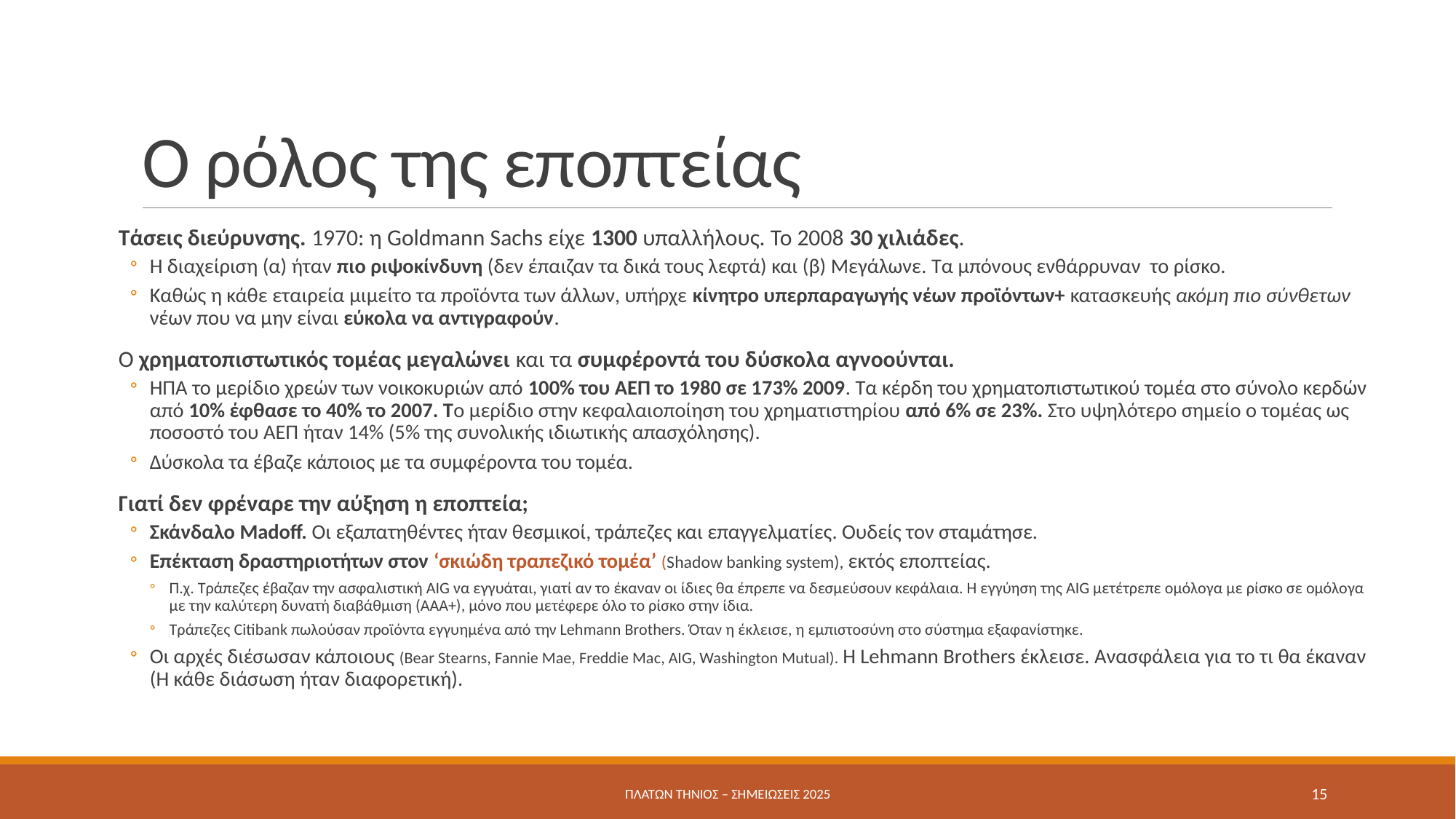

# Ο ρόλος της εποπτείας
Τάσεις διεύρυνσης. 1970: η Goldmann Sachs είχε 1300 υπαλλήλους. Το 2008 30 χιλιάδες.
Η διαχείριση (α) ήταν πιο ριψοκίνδυνη (δεν έπαιζαν τα δικά τους λεφτά) και (β) Μεγάλωνε. Τα μπόνους ενθάρρυναν  το ρίσκο.
Καθώς η κάθε εταιρεία μιμείτο τα προϊόντα των άλλων, υπήρχε κίνητρο υπερπαραγωγής νέων προϊόντων+ κατασκευής ακόμη πιο σύνθετων νέων που να μην είναι εύκολα να αντιγραφούν.
Ο χρηματοπιστωτικός τομέας μεγαλώνει και τα συμφέροντά του δύσκολα αγνοούνται.
ΗΠΑ το μερίδιο χρεών των νοικοκυριών από 100% του ΑΕΠ το 1980 σε 173% 2009. Τα κέρδη του χρηματοπιστωτικού τομέα στο σύνολο κερδών από 10% έφθασε το 40% το 2007. Το μερίδιο στην κεφαλαιοποίηση του χρηματιστηρίου από 6% σε 23%. Στο υψηλότερο σημείο ο τομέας ως ποσοστό του ΑΕΠ ήταν 14% (5% της συνολικής ιδιωτικής απασχόλησης).
Δύσκολα τα έβαζε κάποιος με τα συμφέροντα του τομέα.
Γιατί δεν φρέναρε την αύξηση η εποπτεία;
Σκάνδαλο Madoff. Οι εξαπατηθέντες ήταν θεσμικοί, τράπεζες και επαγγελματίες. Ουδείς τον σταμάτησε.
Επέκταση δραστηριοτήτων στον ‘σκιώδη τραπεζικό τομέα’ (Shadow banking system), εκτός εποπτείας.
Π.χ. Τράπεζες έβαζαν την ασφαλιστική ΑΙG να εγγυάται, γιατί αν το έκαναν οι ίδιες θα έπρεπε να δεσμεύσουν κεφάλαια. Η εγγύηση της ΑΙG μετέτρεπε ομόλογα με ρίσκο σε ομόλογα με την καλύτερη δυνατή διαβάθμιση (ΑΑΑ+), μόνο που μετέφερε όλο το ρίσκο στην ίδια.
Τράπεζες Citibank πωλούσαν προϊόντα εγγυημένα από την Lehmann Brothers. Όταν η έκλεισε, η εμπιστοσύνη στο σύστημα εξαφανίστηκε.
Οι αρχές διέσωσαν κάποιους (Bear Stearns, Fannie Mae, Freddie Mac, AIG, Washington Mutual). Η Lehmann Brothers έκλεισε. Ανασφάλεια για το τι θα έκαναν (Η κάθε διάσωση ήταν διαφορετική).

Πλάτων Τήνιος – σημειώσεις 2025
15